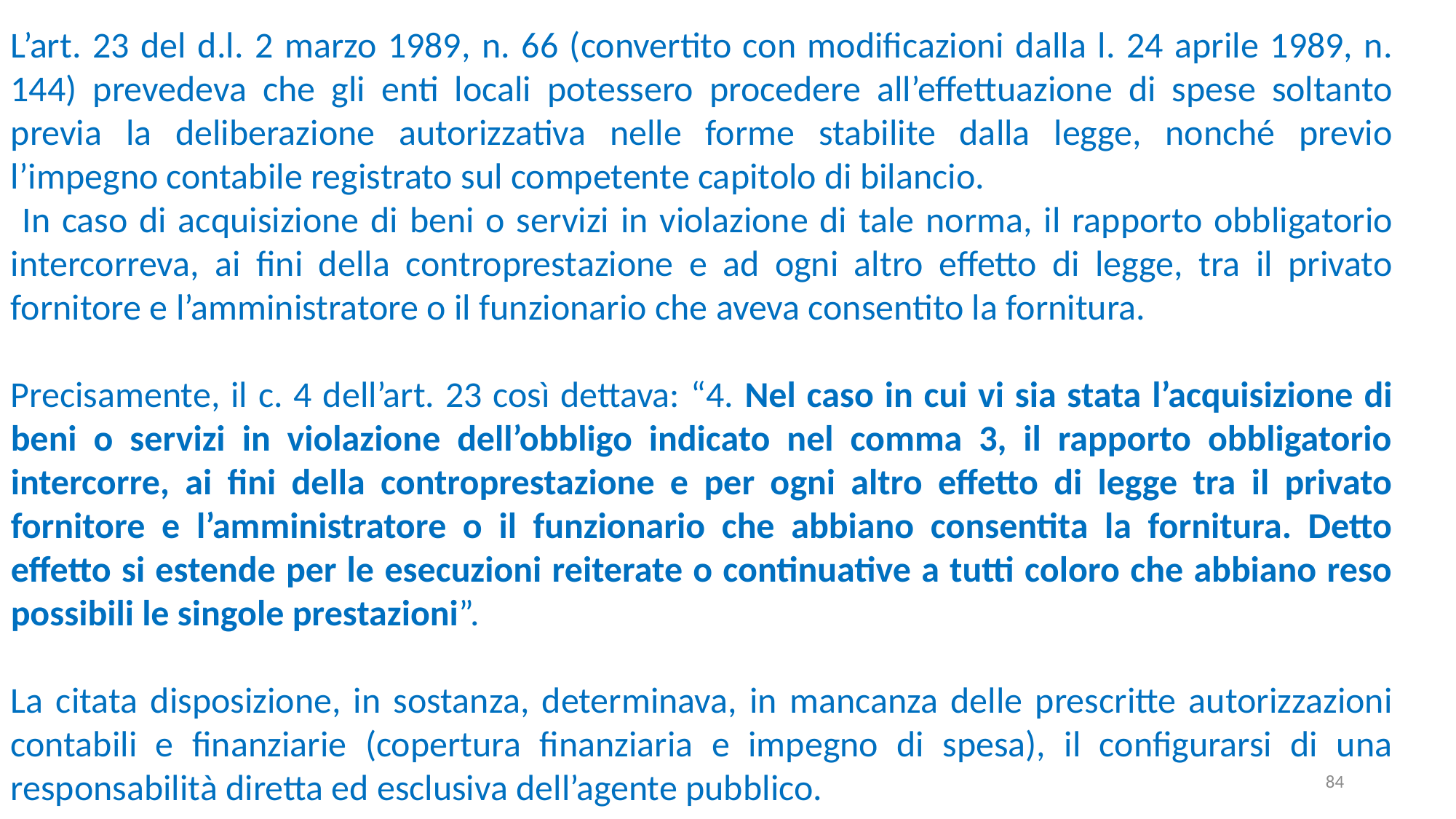

L’art. 23 del d.l. 2 marzo 1989, n. 66 (convertito con modificazioni dalla l. 24 aprile 1989, n. 144) prevedeva che gli enti locali potessero procedere all’effettuazione di spese soltanto previa la deliberazione autorizzativa nelle forme stabilite dalla legge, nonché previo l’impegno contabile registrato sul competente capitolo di bilancio.
 In caso di acquisizione di beni o servizi in violazione di tale norma, il rapporto obbligatorio intercorreva, ai fini della controprestazione e ad ogni altro effetto di legge, tra il privato fornitore e l’amministratore o il funzionario che aveva consentito la fornitura.

Precisamente, il c. 4 dell’art. 23 così dettava: “4. Nel caso in cui vi sia stata l’acquisizione di beni o servizi in violazione dell’obbligo indicato nel comma 3, il rapporto obbligatorio intercorre, ai fini della controprestazione e per ogni altro effetto di legge tra il privato fornitore e l’amministratore o il funzionario che abbiano consentita la fornitura. Detto effetto si estende per le esecuzioni reiterate o continuative a tutti coloro che abbiano reso possibili le singole prestazioni”.

La citata disposizione, in sostanza, determinava, in mancanza delle prescritte autorizzazioni contabili e finanziarie (copertura finanziaria e impegno di spesa), il configurarsi di una responsabilità diretta ed esclusiva dell’agente pubblico.
84